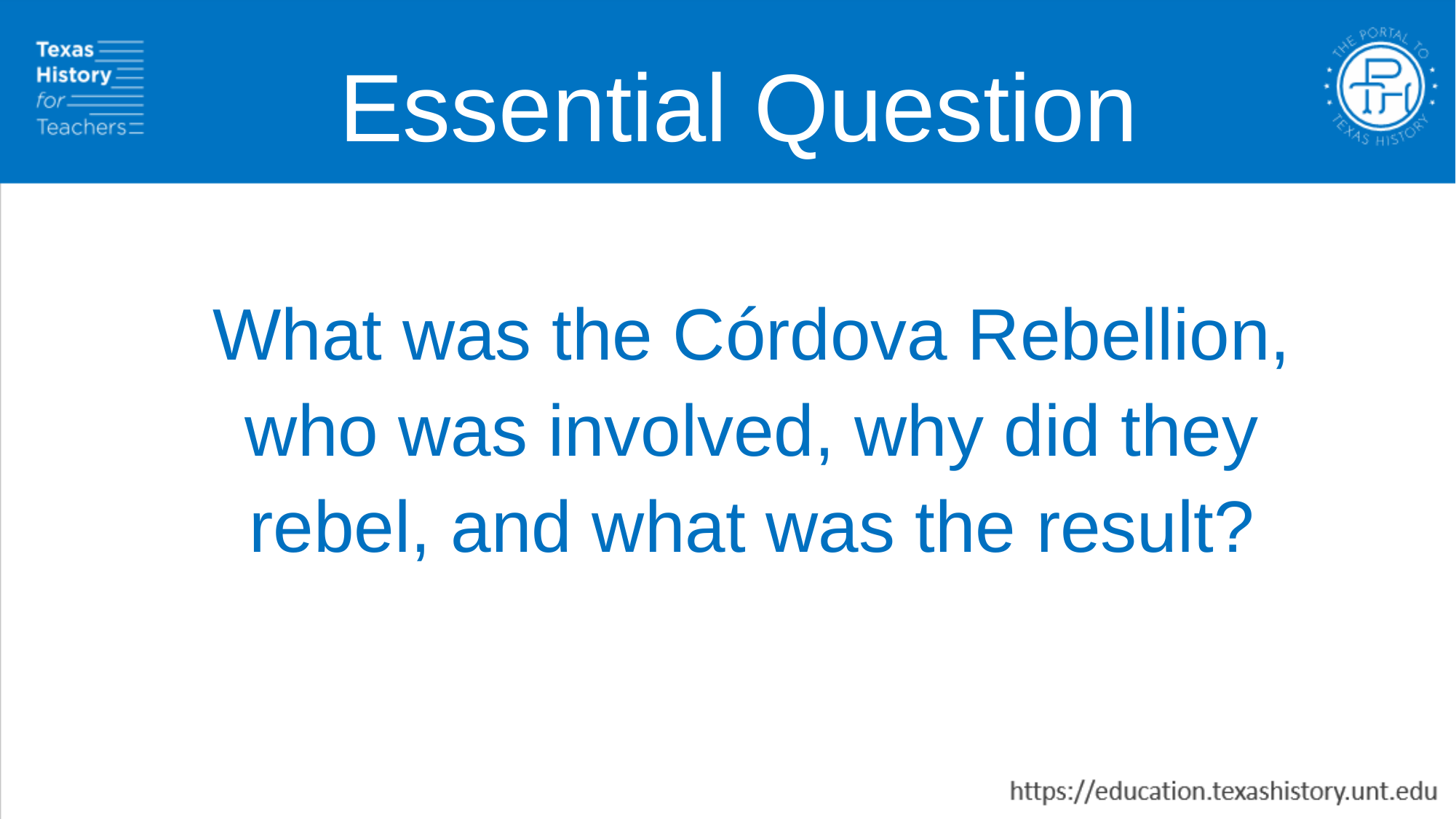

Essential Question
What was the Córdova Rebellion, who was involved, why did they rebel, and what was the result?